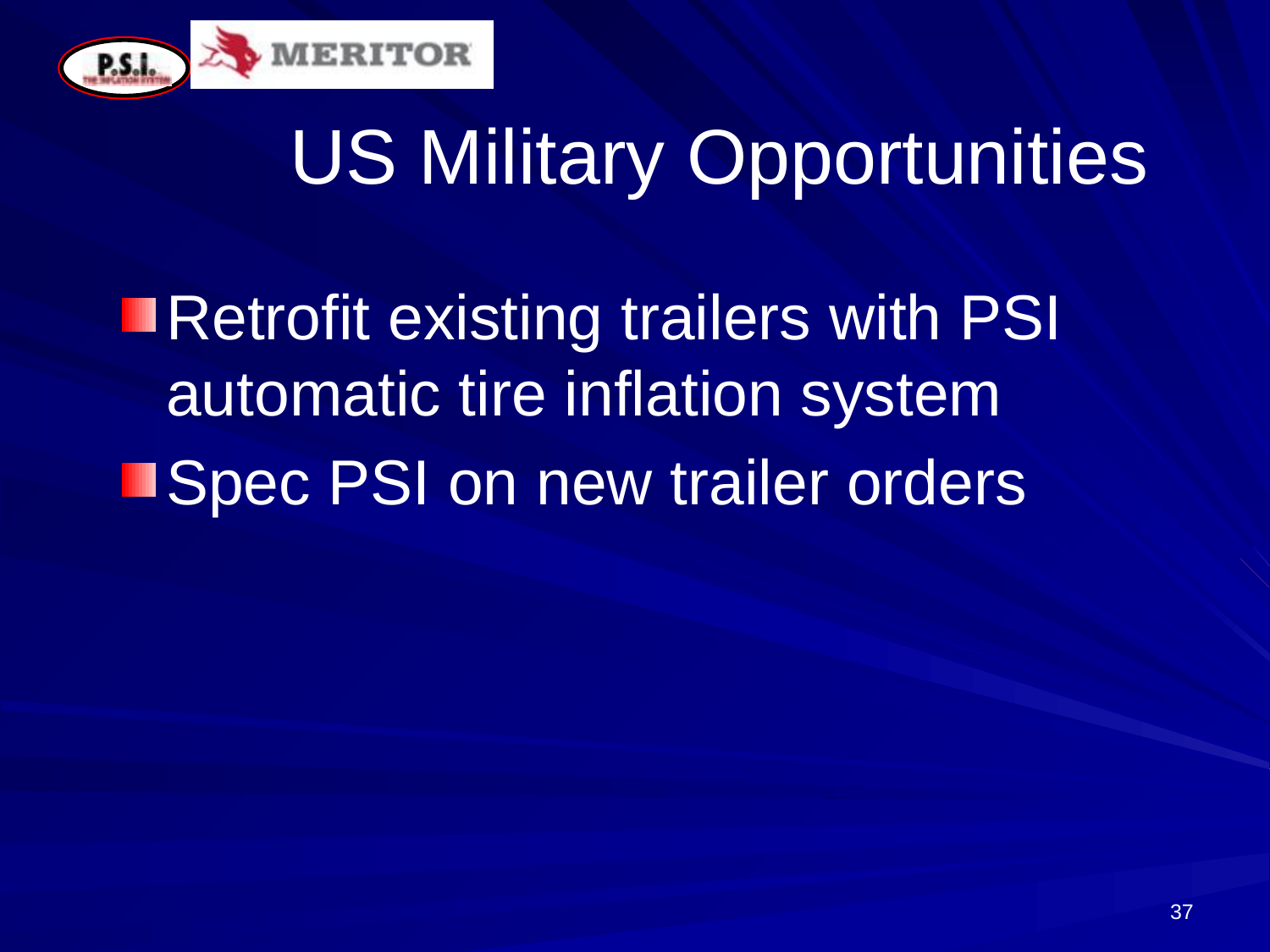

# US Military Opportunities
Retrofit existing trailers with PSI automatic tire inflation system
Spec PSI on new trailer orders
37